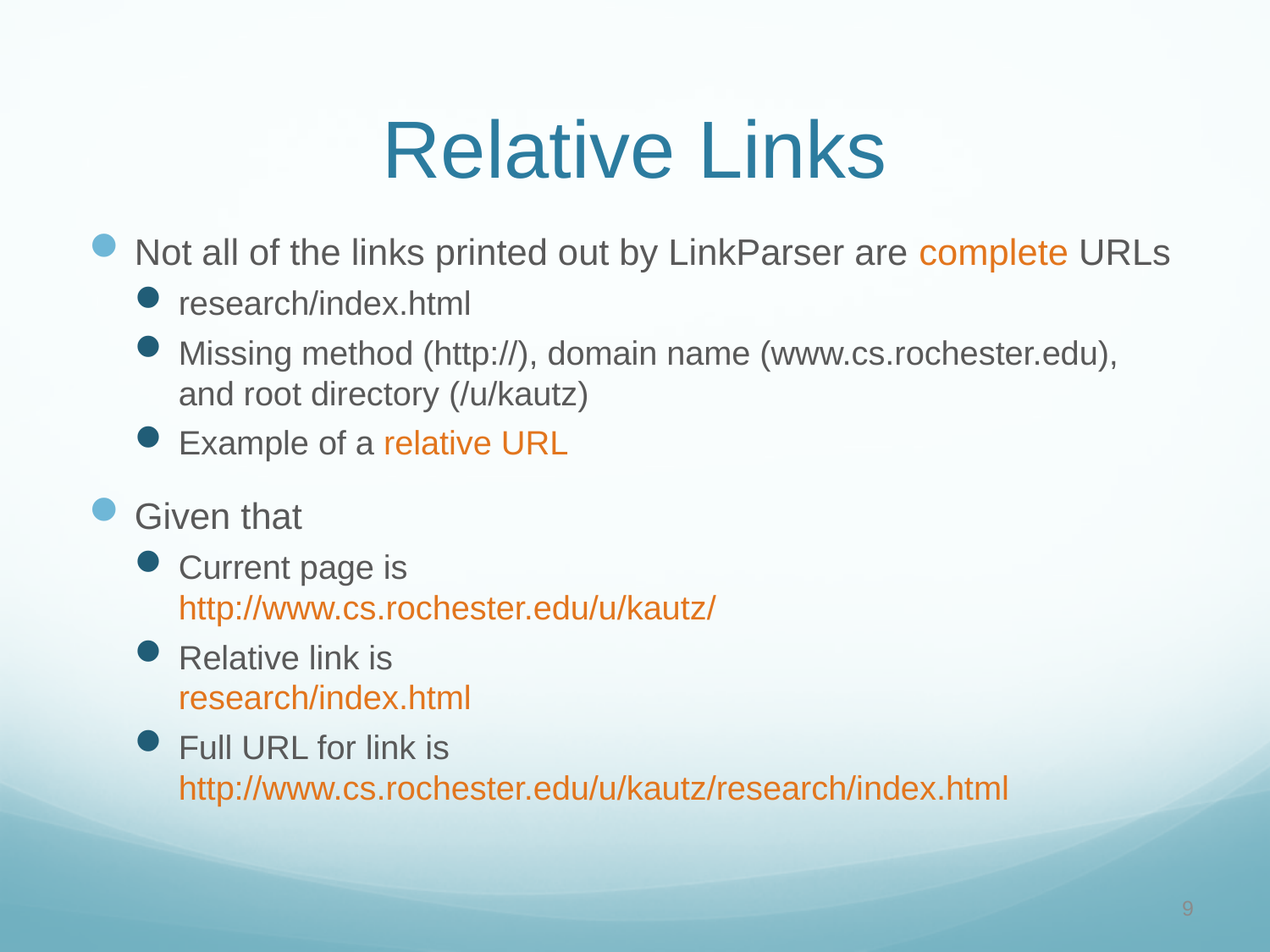

# Relative Links
Not all of the links printed out by LinkParser are complete URLs
research/index.html
Missing method (http://), domain name (www.cs.rochester.edu), and root directory (/u/kautz)
Example of a relative URL
Given that
Current page is
http://www.cs.rochester.edu/u/kautz/
Relative link is
research/index.html
Full URL for link is
http://www.cs.rochester.edu/u/kautz/research/index.html

9